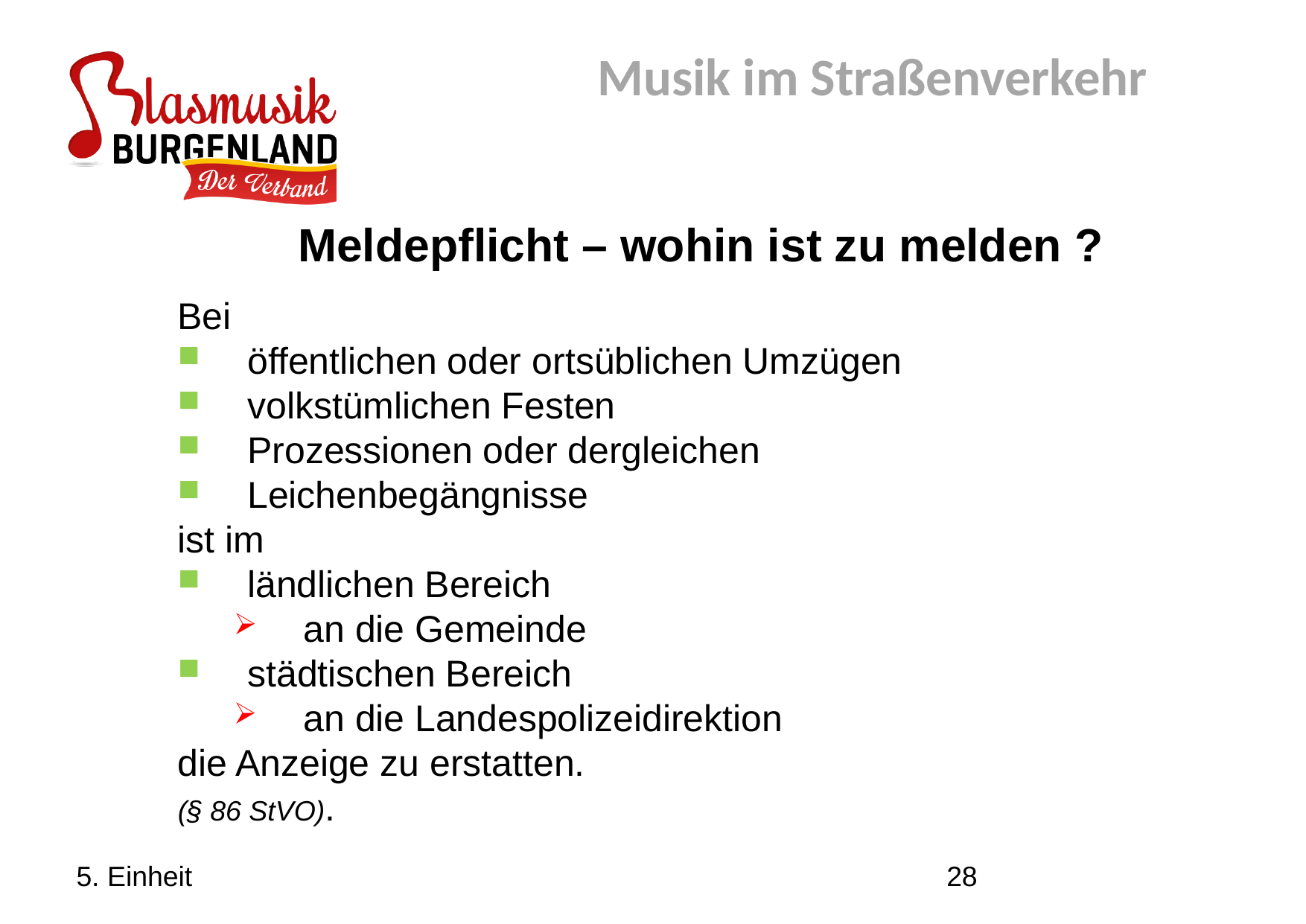

Musik im Straßenverkehr
Meldepflicht – wohin ist zu melden ?
Bei
öffentlichen oder ortsüblichen Umzügen
volkstümlichen Festen
Prozessionen oder dergleichen
Leichenbegängnisse
ist im
ländlichen Bereich
an die Gemeinde
städtischen Bereich
an die Landespolizeidirektion
die Anzeige zu erstatten.
(§ 86 StVO).
5. Einheit
28